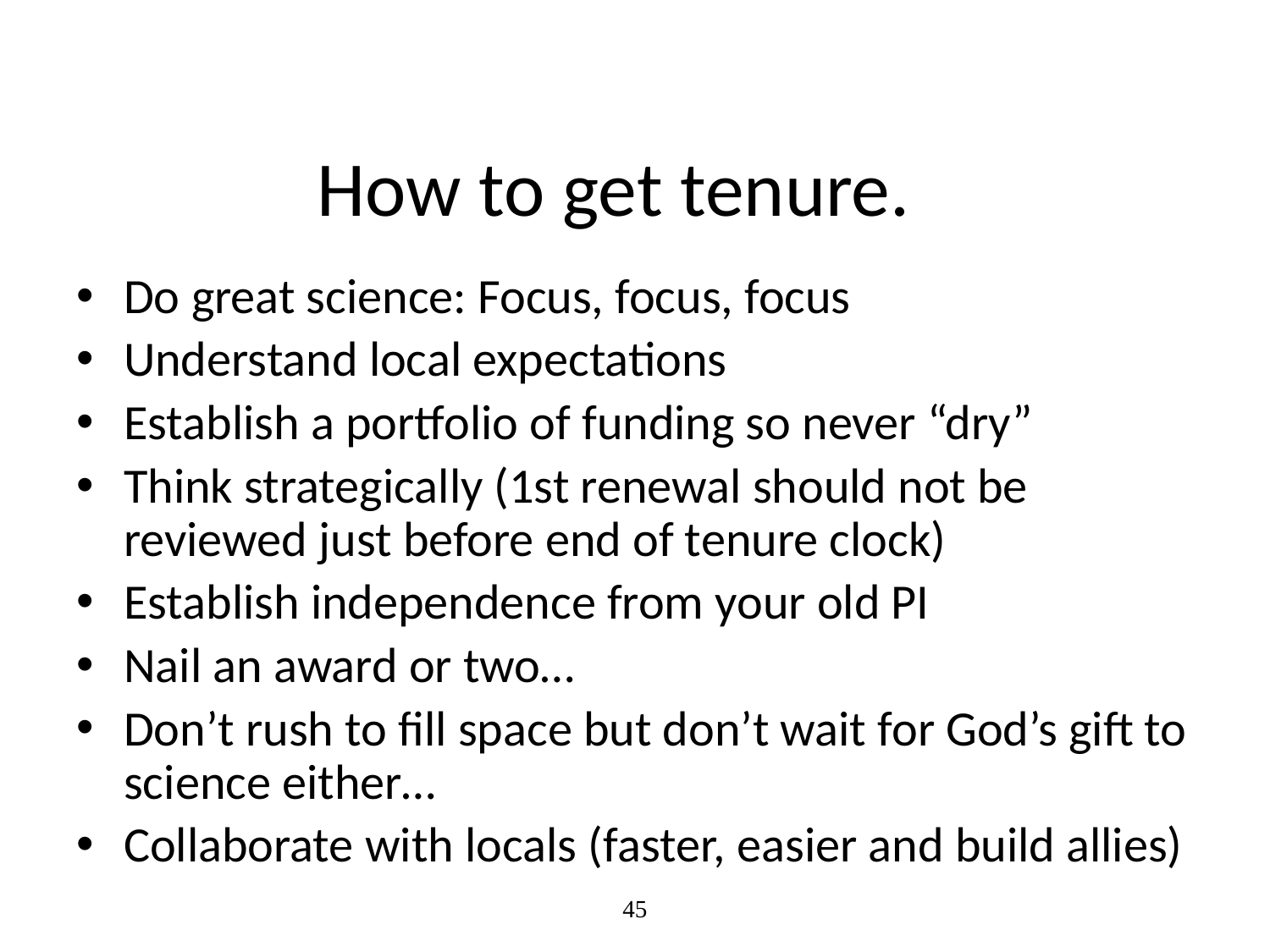

# How to get tenure.
Do great science: Focus, focus, focus
Understand local expectations
Establish a portfolio of funding so never “dry”
Think strategically (1st renewal should not be reviewed just before end of tenure clock)
Establish independence from your old PI
Nail an award or two…
Don’t rush to fill space but don’t wait for God’s gift to science either…
Collaborate with locals (faster, easier and build allies)
45